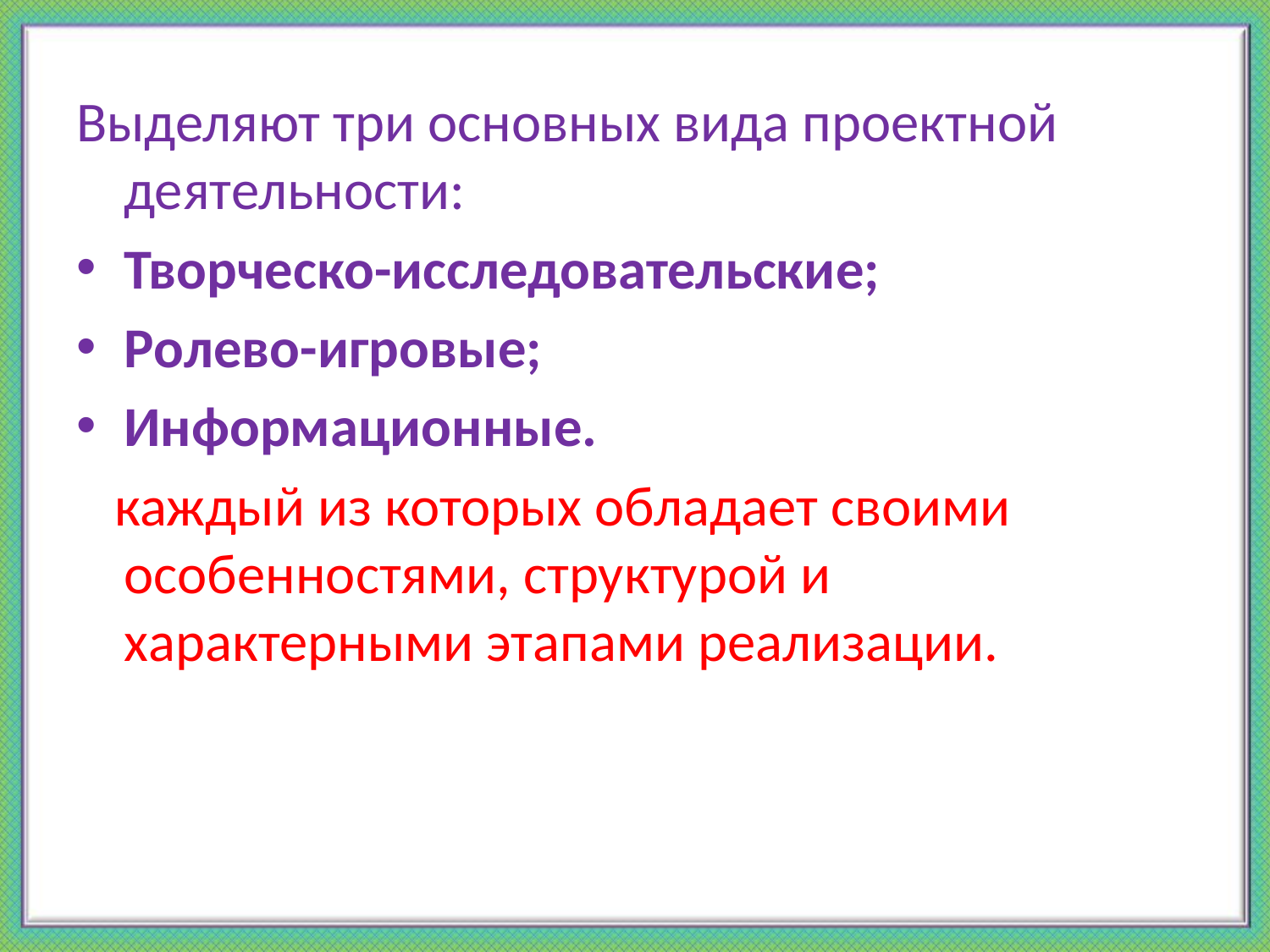

Выделяют три основных вида проектной деятельности:
Творческо-исследовательские;
Ролево-игровые;
Информационные.
   каждый из которых обладает своими особенностями, структурой и характерными этапами реализации.